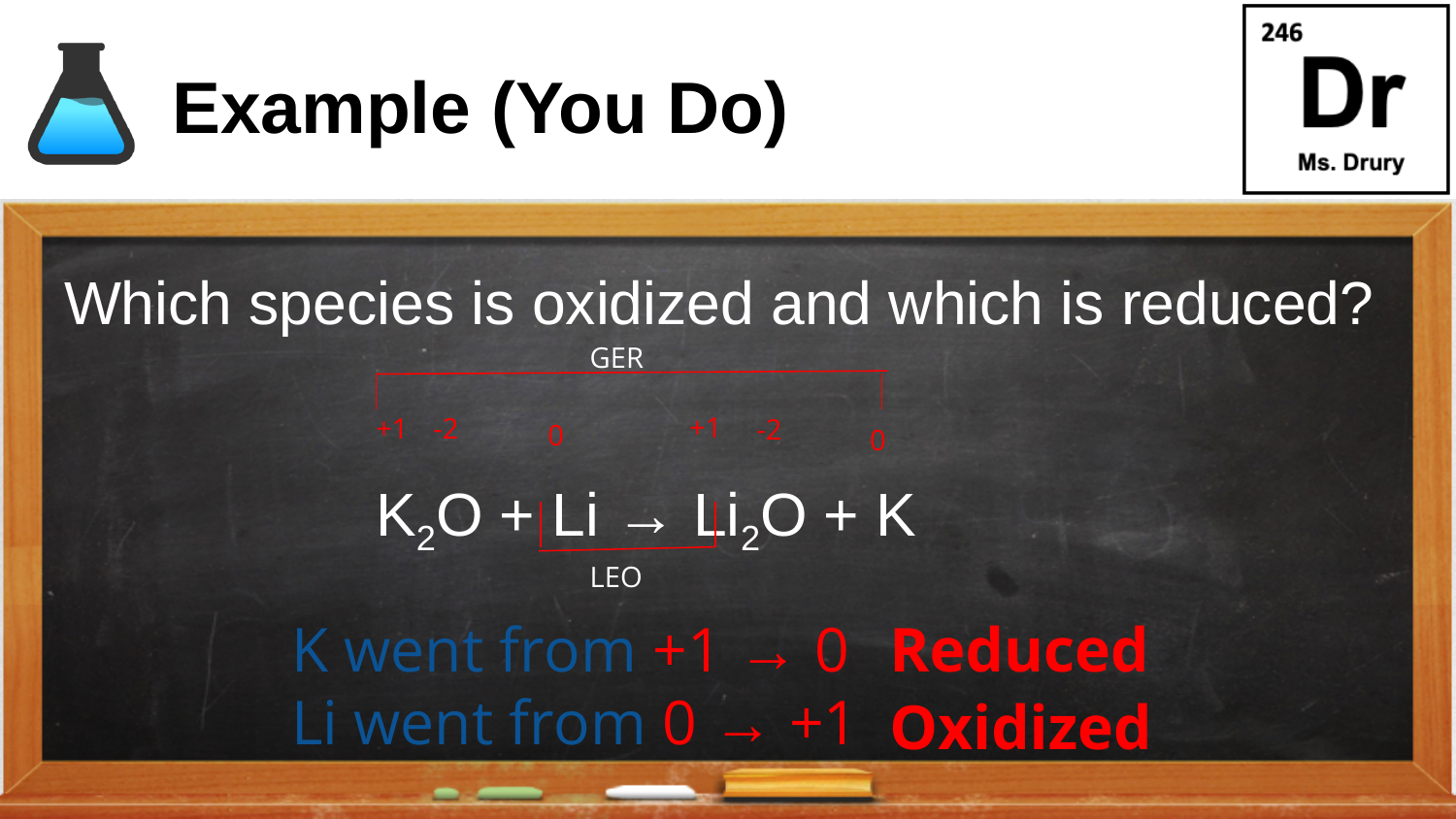

# Example (You Do)
Which species is oxidized and which is reduced?

GER
+1
+1
-2
-2
0
0
K2O + Li → Li2O + K
LEO
K went from +1 → 0
Li went from 0 → +1
Reduced
Oxidized